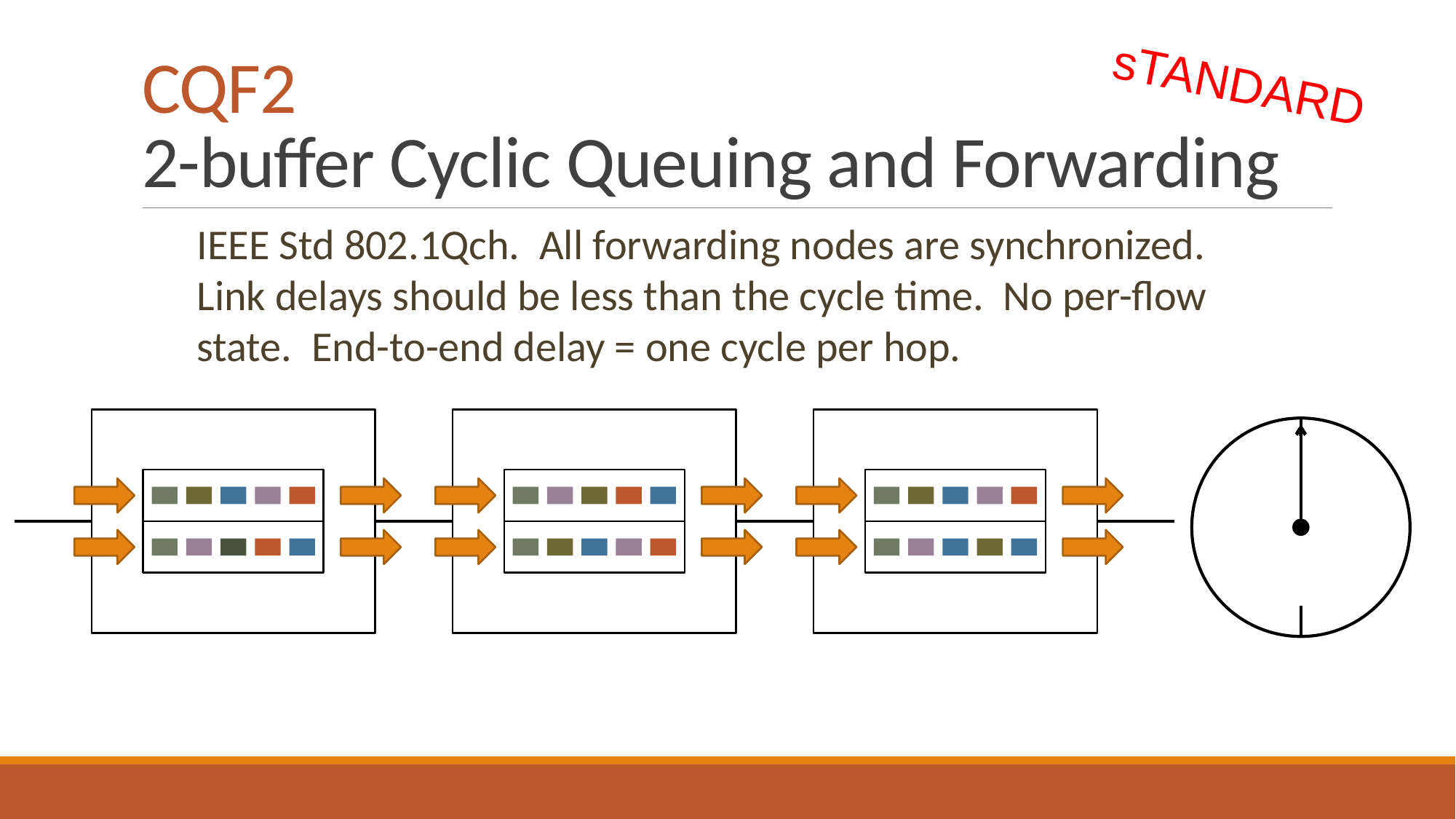

# CQF2 2-buffer Cyclic Queuing and Forwarding
sTANDARD
IEEE Std 802.1Qch.  All forwarding nodes are synchronized.  Link delays should be less than the cycle time.  No per-flow state.  End-to-end delay = one cycle per hop.